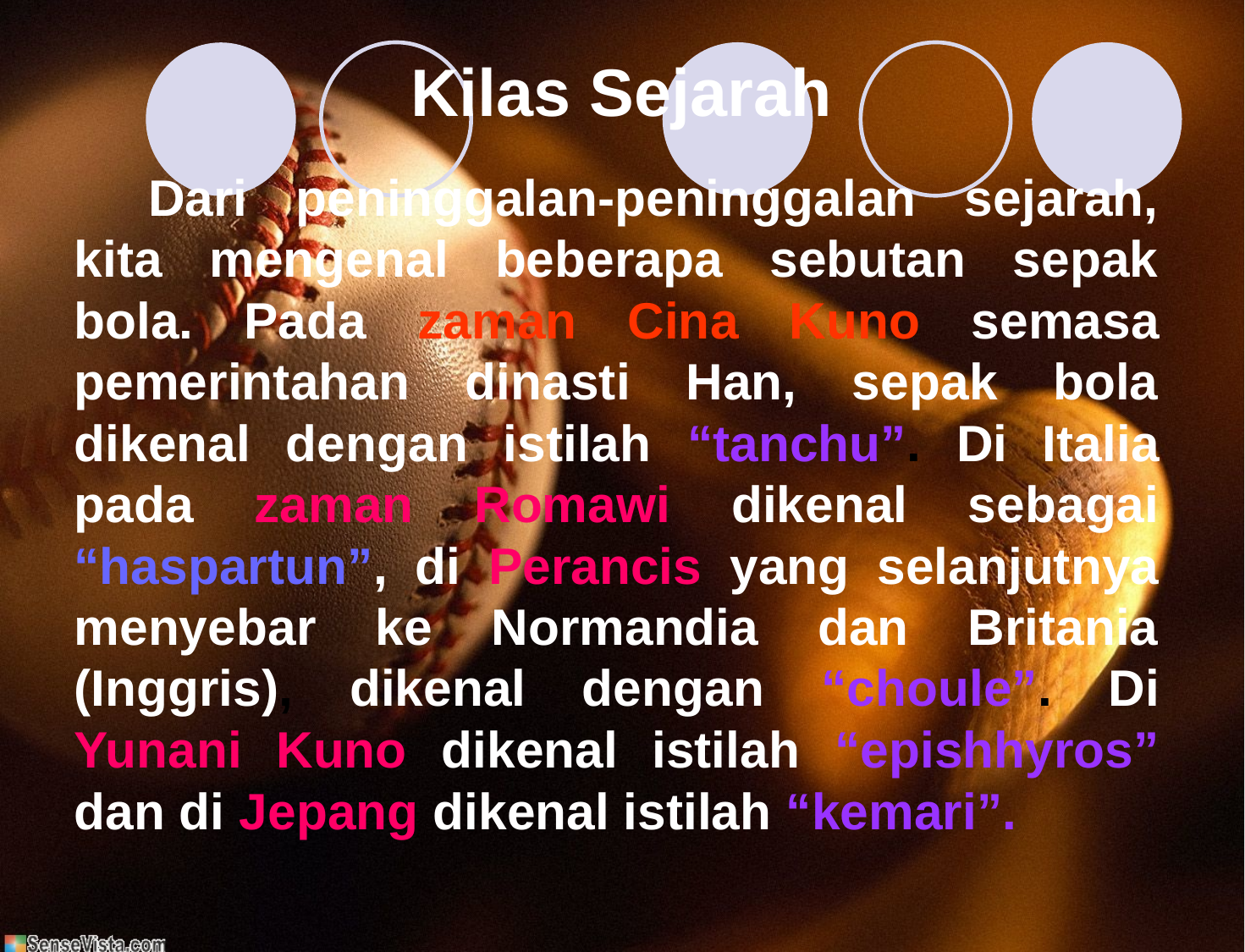

# Kilas Sejarah
Dari peninggalan-peninggalan sejarah, kita mengenal beberapa sebutan sepak bola. Pada zaman Cina Kuno semasa pemerintahan dinasti Han, sepak bola dikenal dengan istilah “tanchu”. Di Italia pada zaman Romawi dikenal sebagai “haspartun”, di Perancis yang selanjutnya menyebar ke Normandia dan Britania (Inggris), dikenal dengan “choule”. Di Yunani Kuno dikenal istilah “epishhyros” dan di Jepang dikenal istilah “kemari”.